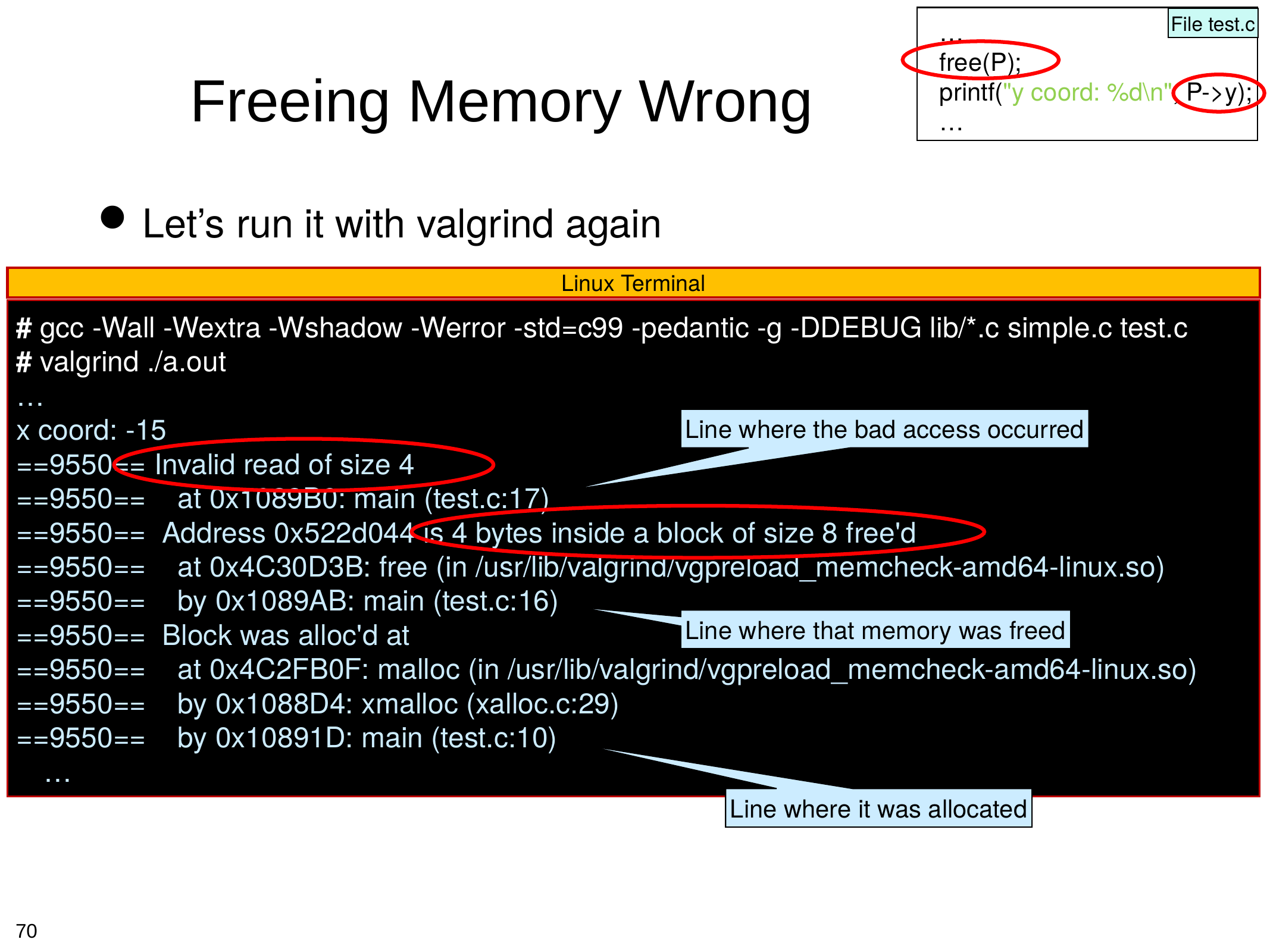

…
  free(P);
  printf("y coord: %d\n", P->y);
  …
File test.c
# Freeing Memory Wrong

Let’s run it with valgrind again
Linux Terminal
# gcc -Wall -Wextra -Wshadow -Werror -std=c99 -pedantic -g -DDEBUG lib/*.c simple.c test.c
# valgrind ./a.out
…
x coord: -15
==9550== Invalid read of size 4
==9550==    at 0x1089B0: main (test.c:17)
==9550==  Address 0x522d044 is 4 bytes inside a block of size 8 free'd
==9550==    at 0x4C30D3B: free (in /usr/lib/valgrind/vgpreload_memcheck-amd64-linux.so)
==9550==    by 0x1089AB: main (test.c:16)
==9550==  Block was alloc'd at
==9550==    at 0x4C2FB0F: malloc (in /usr/lib/valgrind/vgpreload_memcheck-amd64-linux.so)
==9550==    by 0x1088D4: xmalloc (xalloc.c:29)
==9550==    by 0x10891D: main (test.c:10)
…
Line where the bad access occurred

Line where that memory was freed
Line where it was allocated
70